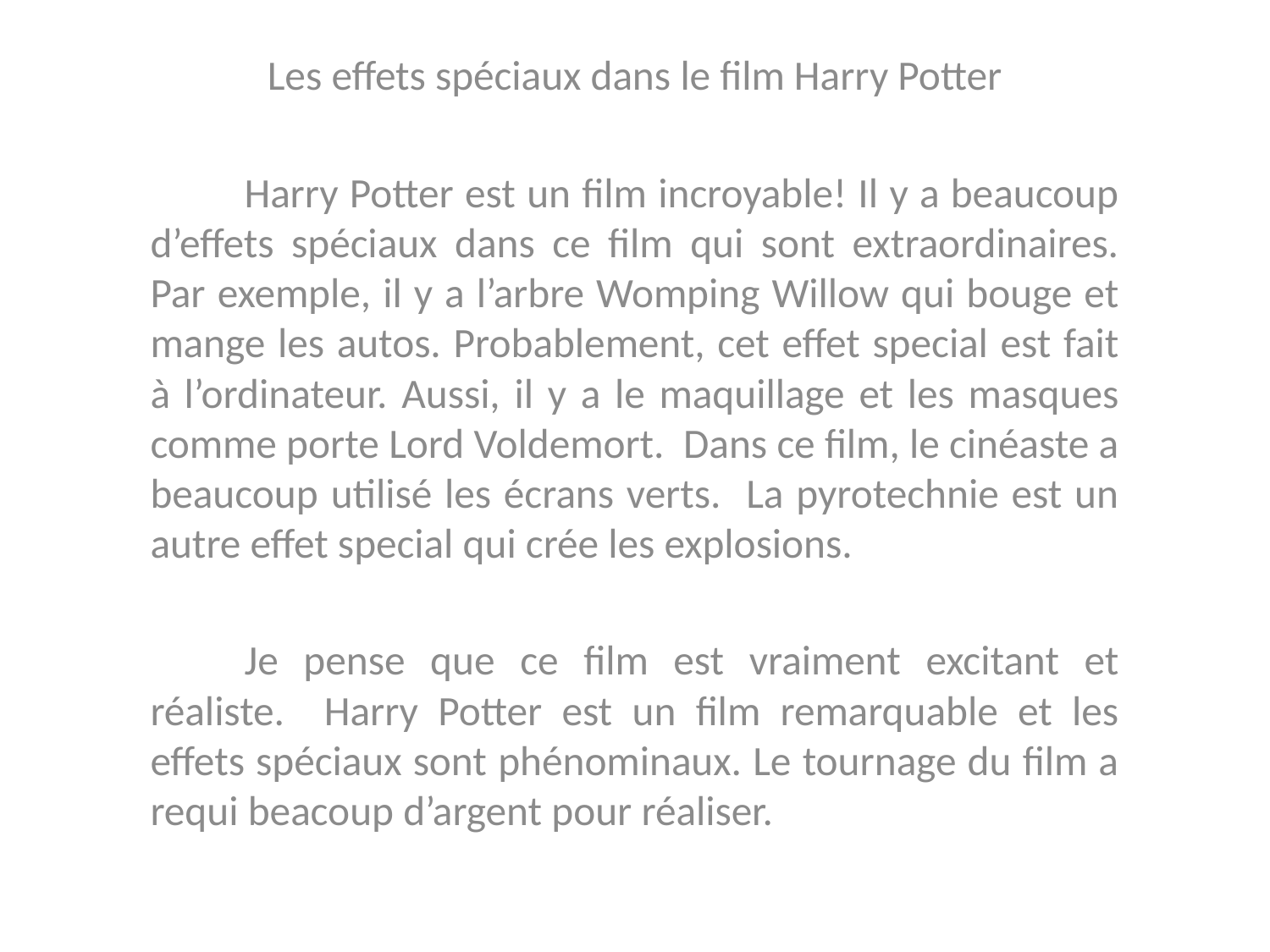

Les effets spéciaux dans le film Harry Potter

	Harry Potter est un film incroyable! Il y a beaucoup d’effets spéciaux dans ce film qui sont extraordinaires. Par exemple, il y a l’arbre Womping Willow qui bouge et mange les autos. Probablement, cet effet special est fait à l’ordinateur. Aussi, il y a le maquillage et les masques comme porte Lord Voldemort.  Dans ce film, le cinéaste a beaucoup utilisé les écrans verts.  La pyrotechnie est un autre effet special qui crée les explosions.

	Je pense que ce film est vraiment excitant et réaliste.  Harry Potter est un film remarquable et les effets spéciaux sont phénominaux. Le tournage du film a requi beacoup d’argent pour réaliser.